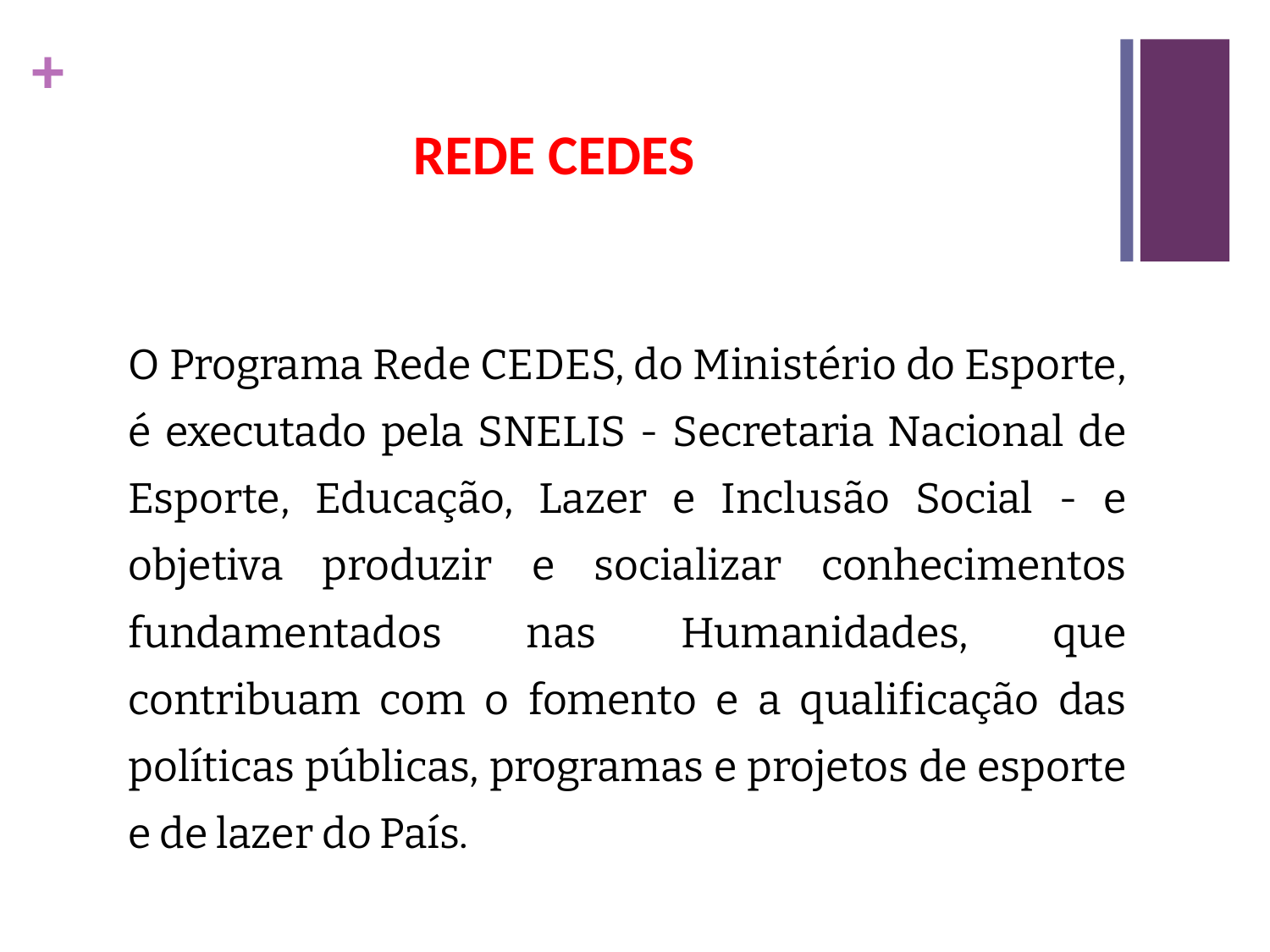

REDE CEDES
O Programa Rede CEDES, do Ministério do Esporte, é executado pela SNELIS - Secretaria Nacional de Esporte, Educação, Lazer e Inclusão Social - e objetiva produzir e socializar conhecimentos fundamentados nas Humanidades, que contribuam com o fomento e a qualificação das políticas públicas, programas e projetos de esporte e de lazer do País.